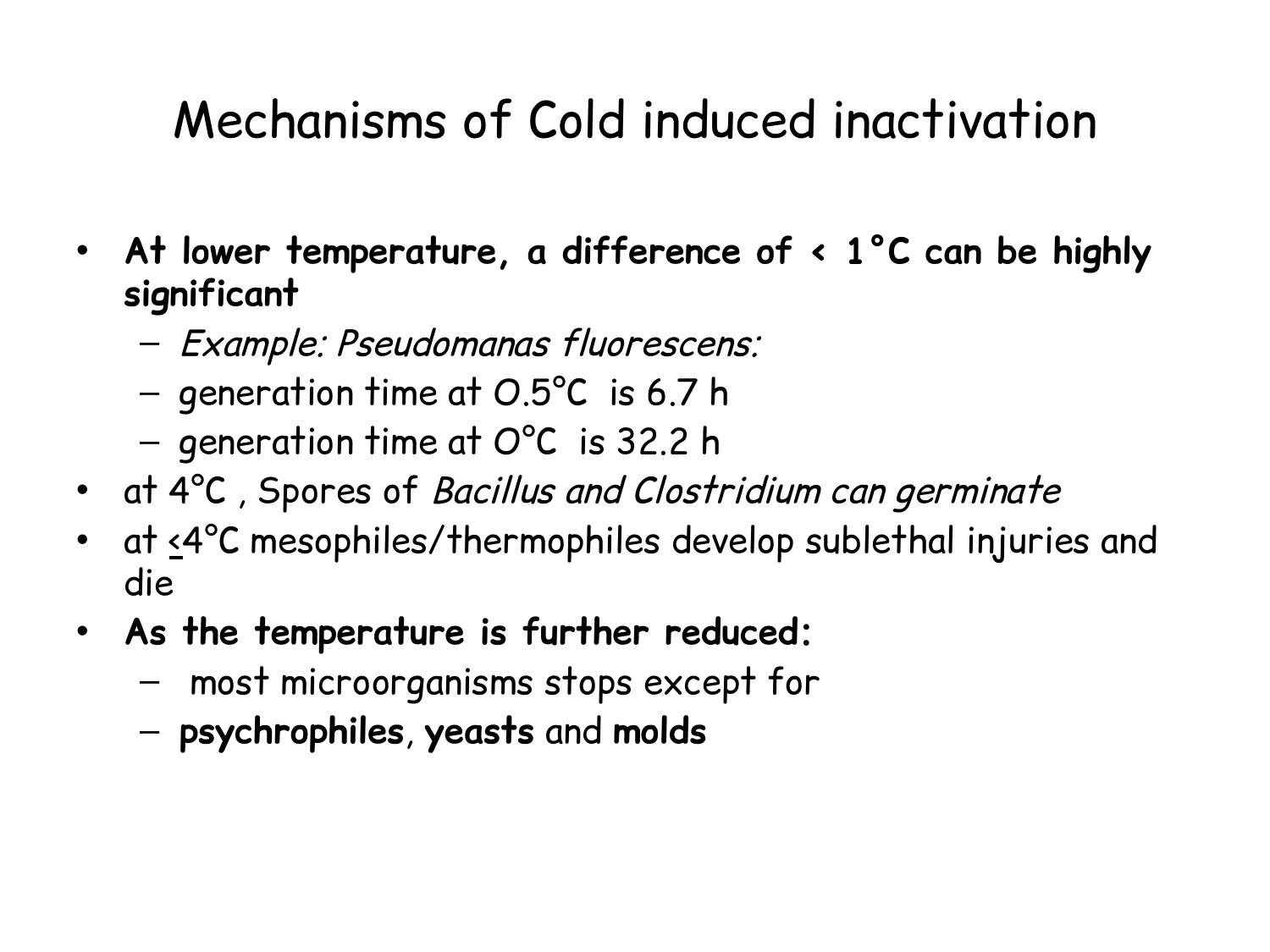

# Mechanisms of Cold induced inactivation
At lower temperature, a difference of < 1°C can be highly significant
Example: Pseudomanas fluorescens:
generation time at O.5°C  is 6.7 h
generation time at O°C  is 32.2 h
at 4°C , Spores of Bacillus and Clostridium can germinate
at <4°C mesophiles/thermophiles develop sublethal injuries and die
As the temperature is further reduced:
 most microorganisms stops except for
psychrophiles, yeasts and molds